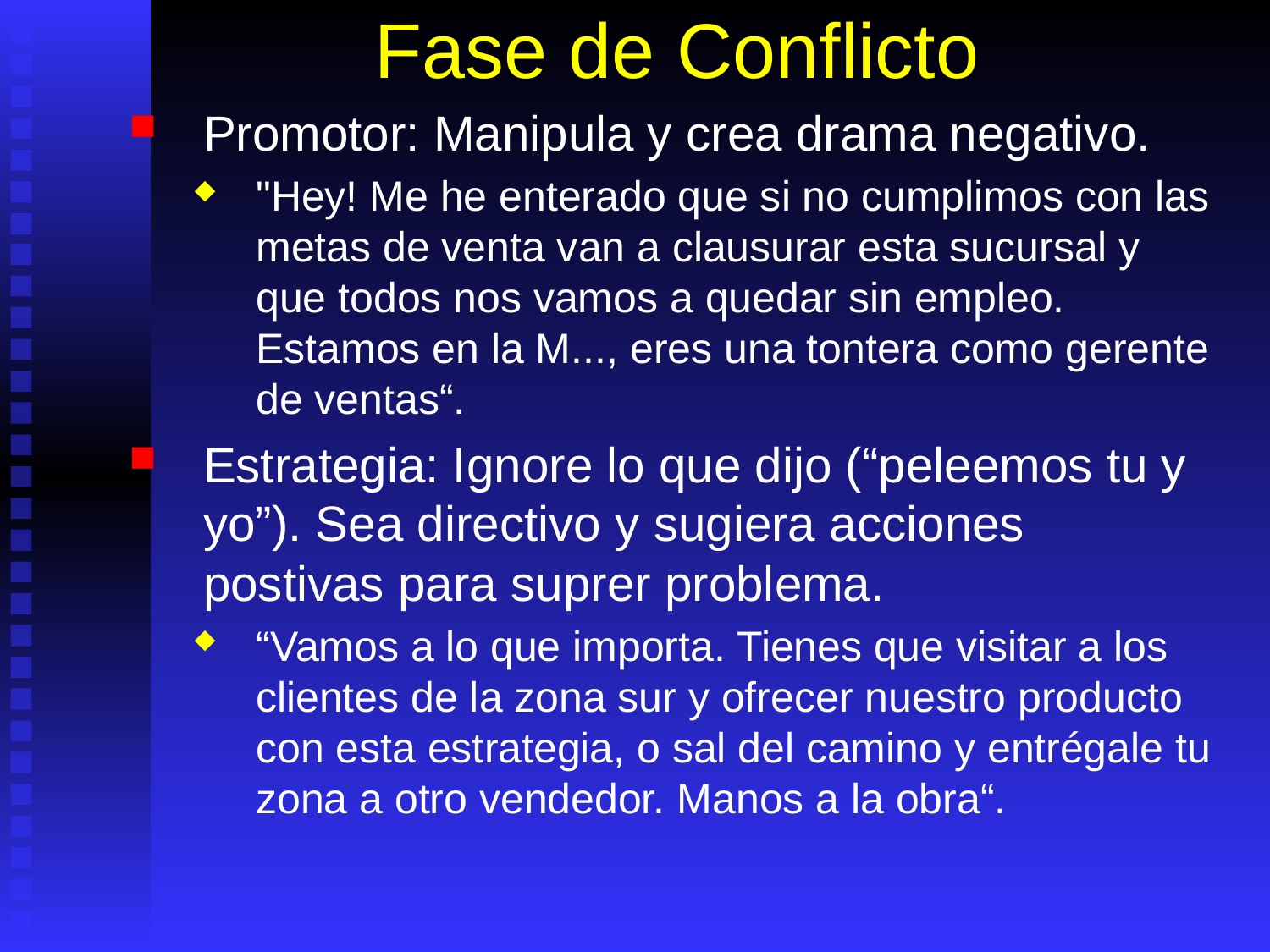

# Fase de Conflicto
Promotor: Manipula y crea drama negativo.
"Hey! Me he enterado que si no cumplimos con las metas de venta van a clausurar esta sucursal y que todos nos vamos a quedar sin empleo. Estamos en la M..., eres una tontera como gerente de ventas“.
Estrategia: Ignore lo que dijo (“peleemos tu y yo”). Sea directivo y sugiera acciones postivas para suprer problema.
“Vamos a lo que importa. Tienes que visitar a los clientes de la zona sur y ofrecer nuestro producto con esta estrategia, o sal del camino y entrégale tu zona a otro vendedor. Manos a la obra“.